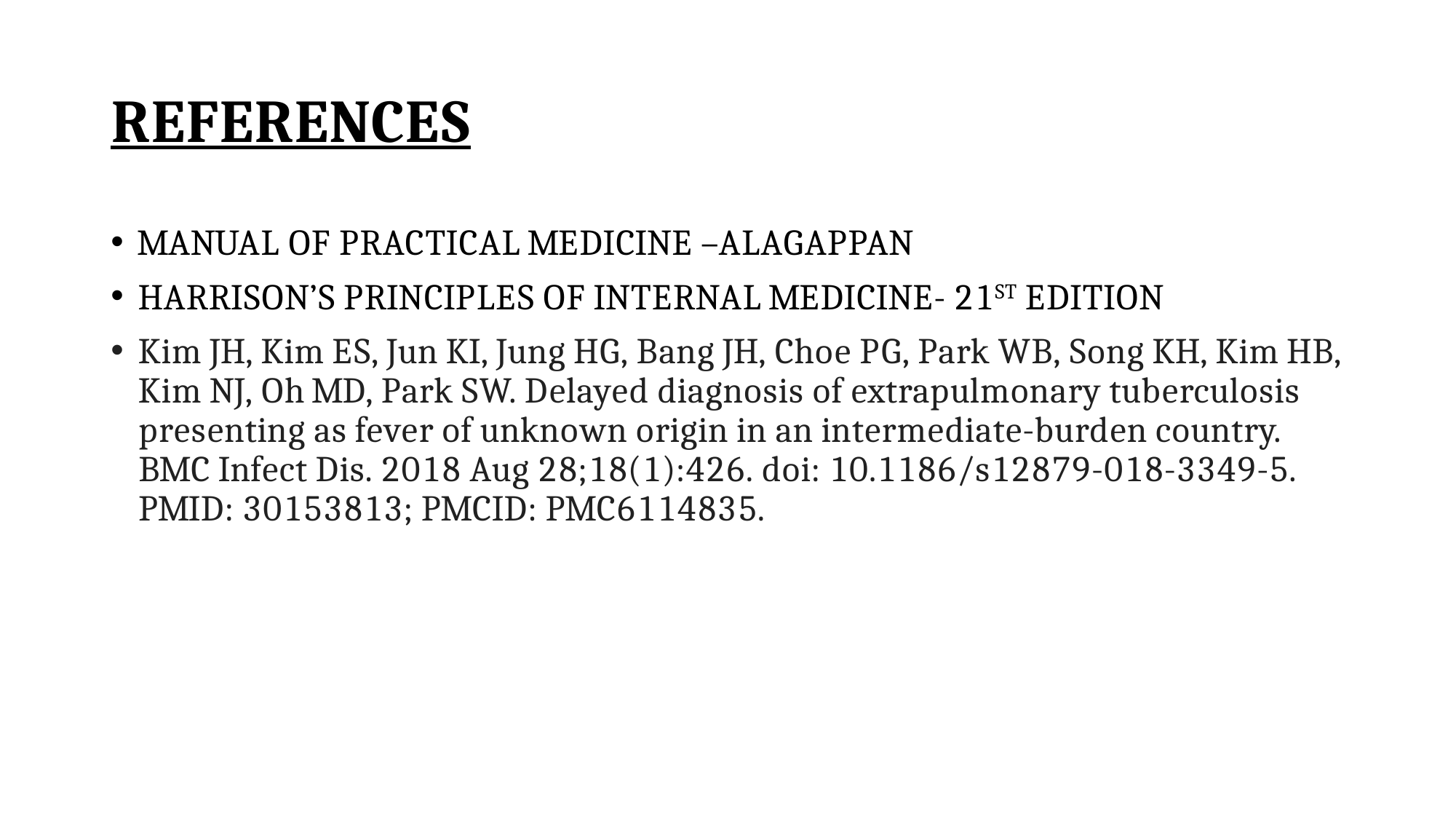

# REFERENCES
MANUAL OF PRACTICAL MEDICINE –ALAGAPPAN
HARRISON’S PRINCIPLES OF INTERNAL MEDICINE- 21ST EDITION
Kim JH, Kim ES, Jun KI, Jung HG, Bang JH, Choe PG, Park WB, Song KH, Kim HB, Kim NJ, Oh MD, Park SW. Delayed diagnosis of extrapulmonary tuberculosis presenting as fever of unknown origin in an intermediate-burden country. BMC Infect Dis. 2018 Aug 28;18(1):426. doi: 10.1186/s12879-018-3349-5. PMID: 30153813; PMCID: PMC6114835.